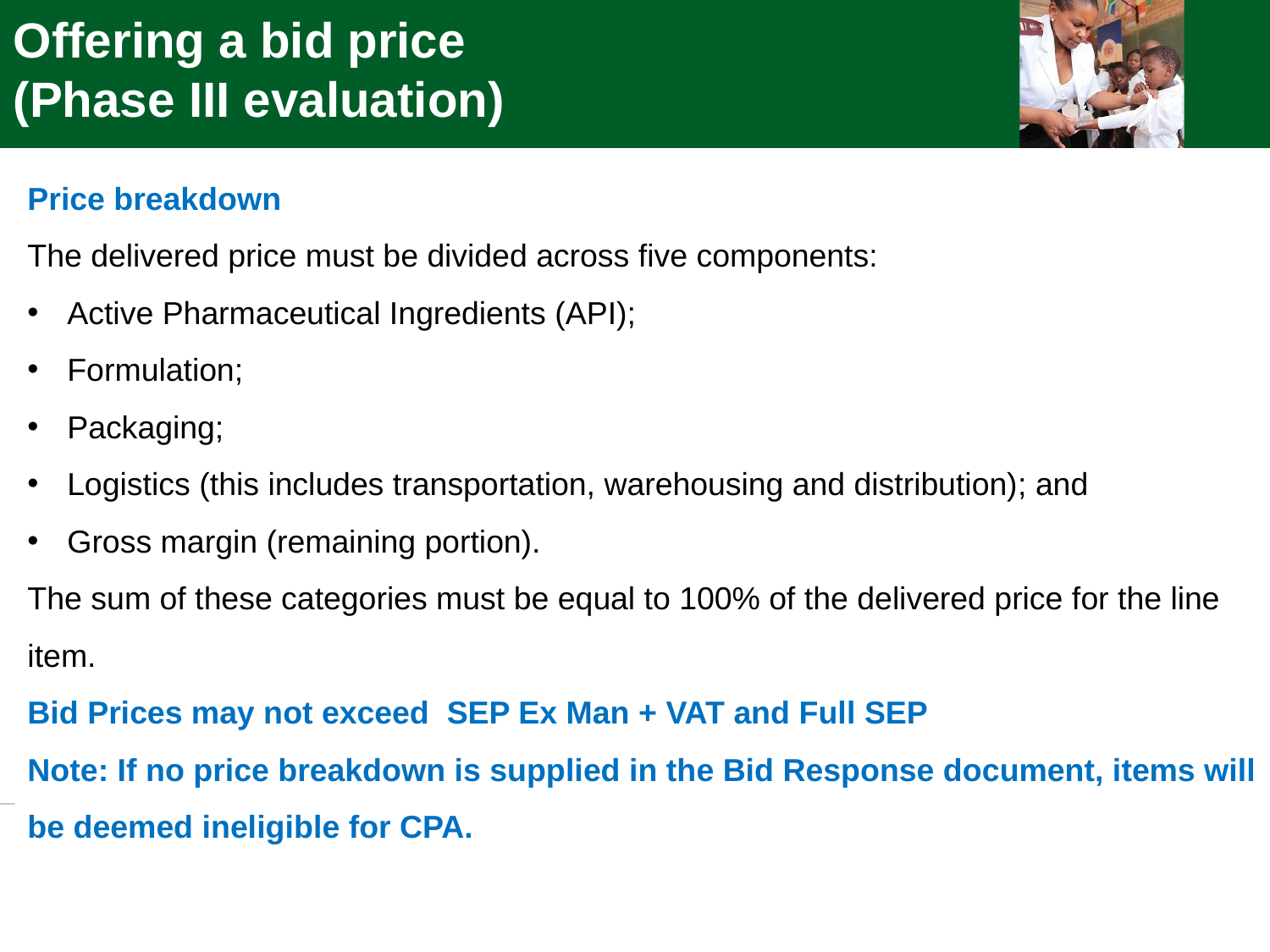

Offering a bid price
(Phase III evaluation)
Price breakdown
The delivered price must be divided across five components:
Active Pharmaceutical Ingredients (API);
Formulation;
Packaging;
Logistics (this includes transportation, warehousing and distribution); and
Gross margin (remaining portion).
The sum of these categories must be equal to 100% of the delivered price for the line item.
Bid Prices may not exceed  SEP Ex Man + VAT and Full SEP
Note: If no price breakdown is supplied in the Bid Response document, items will be deemed ineligible for CPA.

20